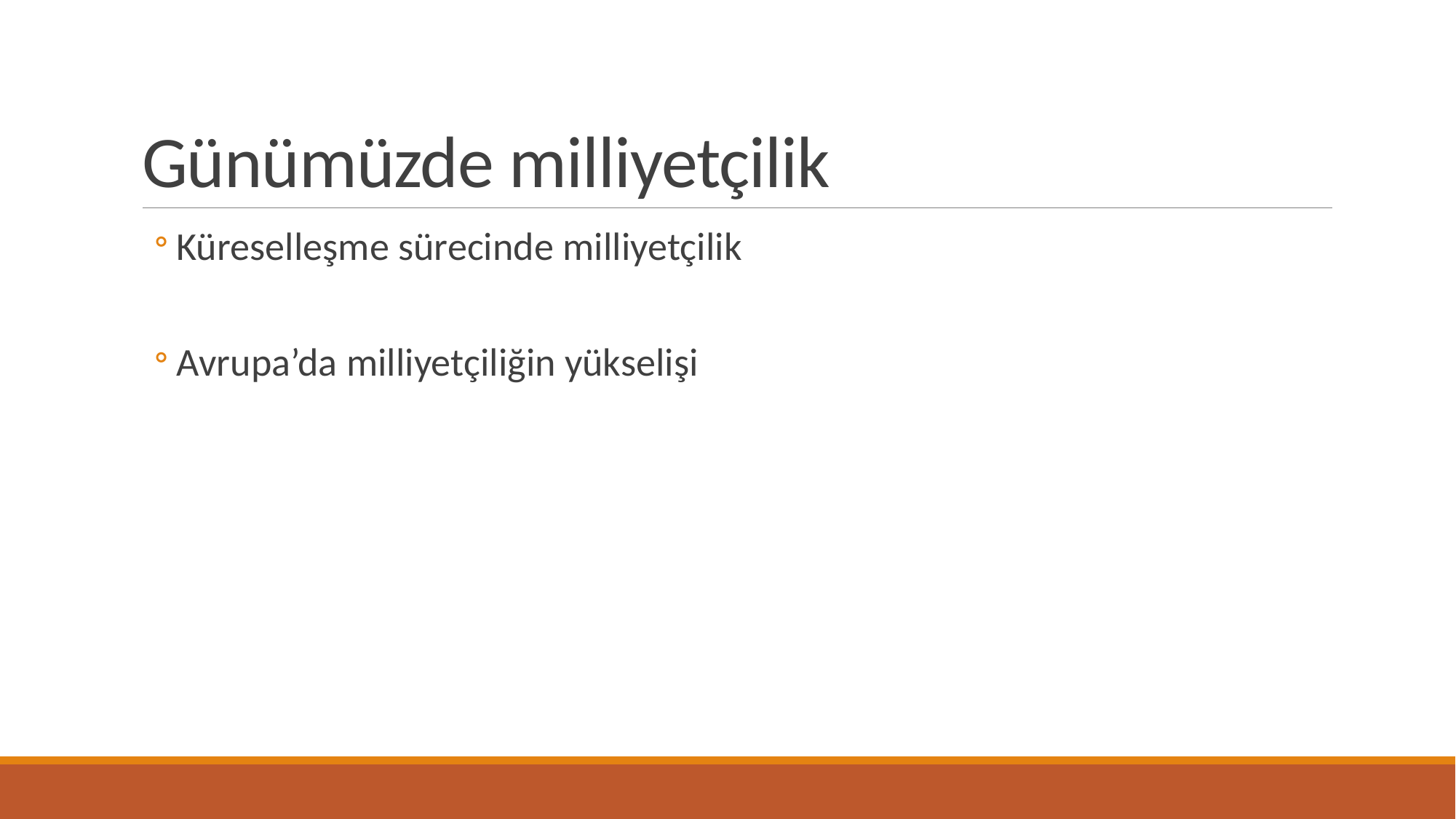

# Günümüzde milliyetçilik
Küreselleşme sürecinde milliyetçilik

Avrupa’da milliyetçiliğin yükselişi